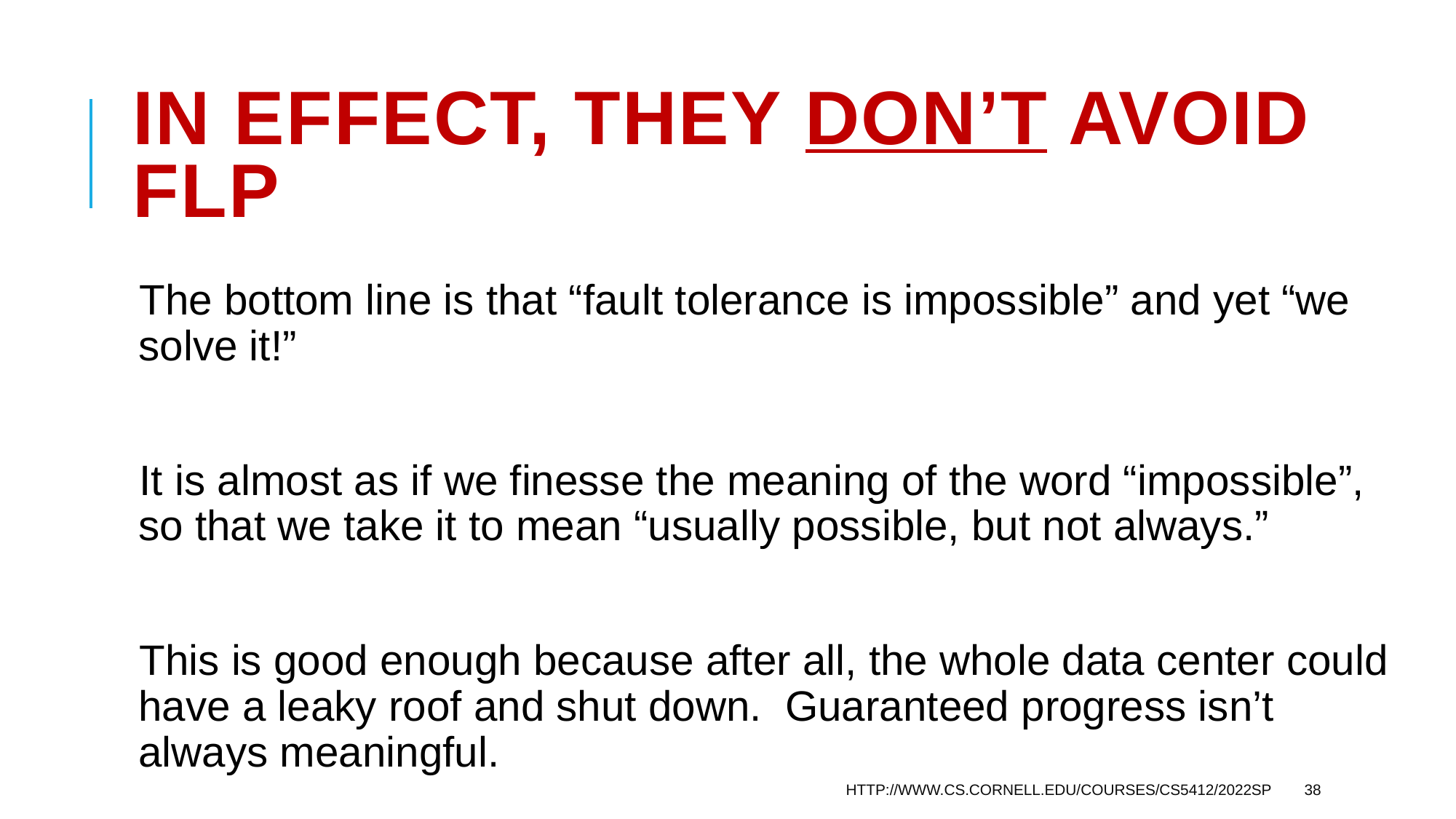

# In effect, they don’t avoid FLP
The bottom line is that “fault tolerance is impossible” and yet “we solve it!”

It is almost as if we finesse the meaning of the word “impossible”, so that we take it to mean “usually possible, but not always.”

This is good enough because after all, the whole data center could have a leaky roof and shut down.  Guaranteed progress isn’t always meaningful.
http://www.cs.cornell.edu/courses/cs5412/2022sp
38